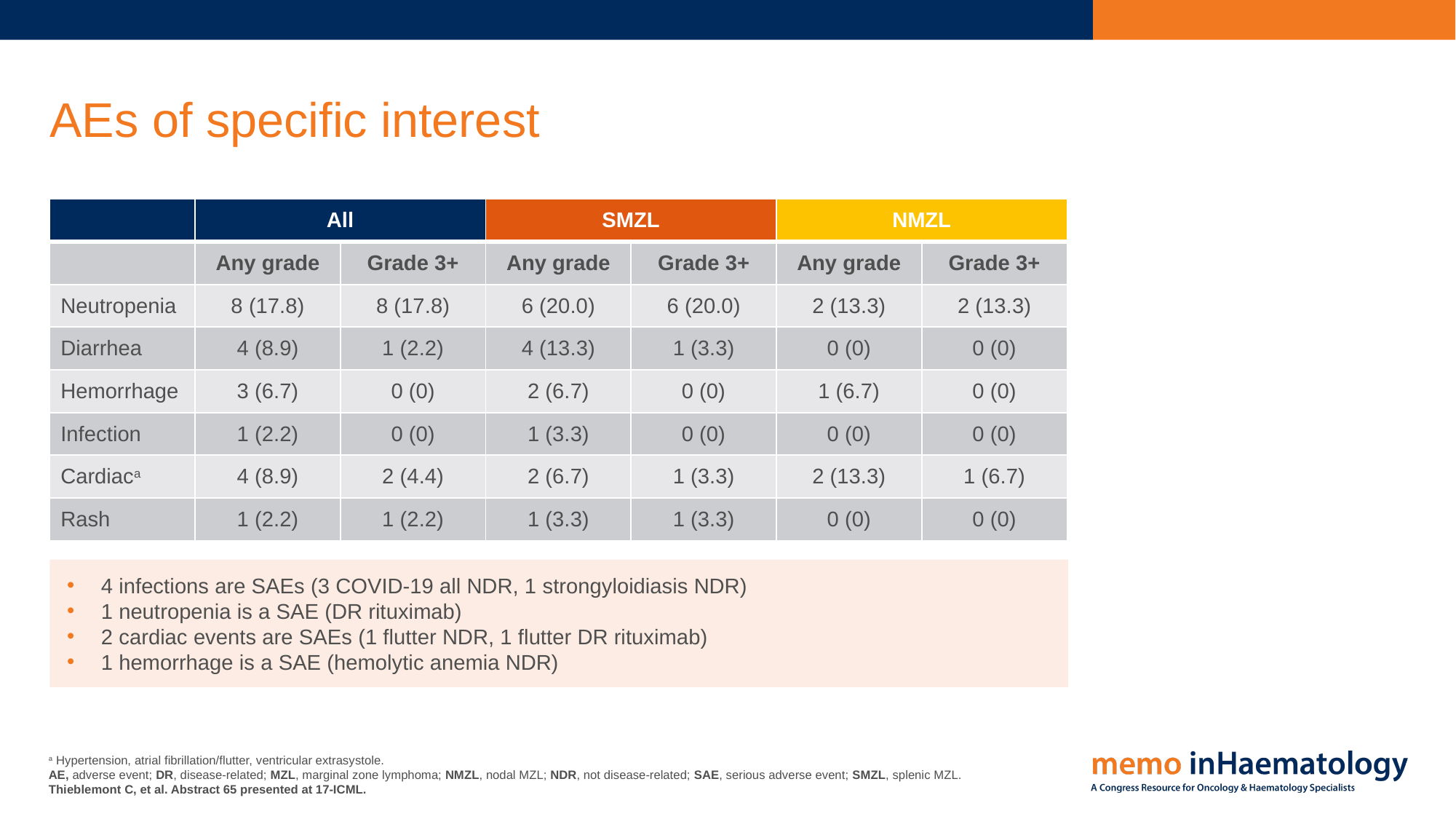

# AEs of specific interest
|  | All |  | SMZL |  | NMZL |  |
| --- | --- | --- | --- | --- | --- | --- |
|  | Any grade | Grade 3+ | Any grade | Grade 3+ | Any grade | Grade 3+ |
| Neutropenia | 8 (17.8) | 8 (17.8) | 6 (20.0) | 6 (20.0) | 2 (13.3) | 2 (13.3) |
| Diarrhea | 4 (8.9) | 1 (2.2) | 4 (13.3) | 1 (3.3) | 0 (0) | 0 (0) |
| Hemorrhage | 3 (6.7) | 0 (0) | 2 (6.7) | 0 (0) | 1 (6.7) | 0 (0) |
| Infection | 1 (2.2) | 0 (0) | 1 (3.3) | 0 (0) | 0 (0) | 0 (0) |
| Cardiaca | 4 (8.9) | 2 (4.4) | 2 (6.7) | 1 (3.3) | 2 (13.3) | 1 (6.7) |
| Rash | 1 (2.2) | 1 (2.2) | 1 (3.3) | 1 (3.3) | 0 (0) | 0 (0) |
4 infections are SAEs (3 COVID-19 all NDR, 1 strongyloidiasis NDR)
1 neutropenia is a SAE (DR rituximab)
2 cardiac events are SAEs (1 flutter NDR, 1 flutter DR rituximab)
1 hemorrhage is a SAE (hemolytic anemia NDR)
a Hypertension, atrial fibrillation/flutter, ventricular extrasystole.
AE, adverse event; DR, disease-related; MZL, marginal zone lymphoma; NMZL, nodal MZL; NDR, not disease-related; SAE, serious adverse event; SMZL, splenic MZL.
Thieblemont C, et al. Abstract 65 presented at 17-ICML.